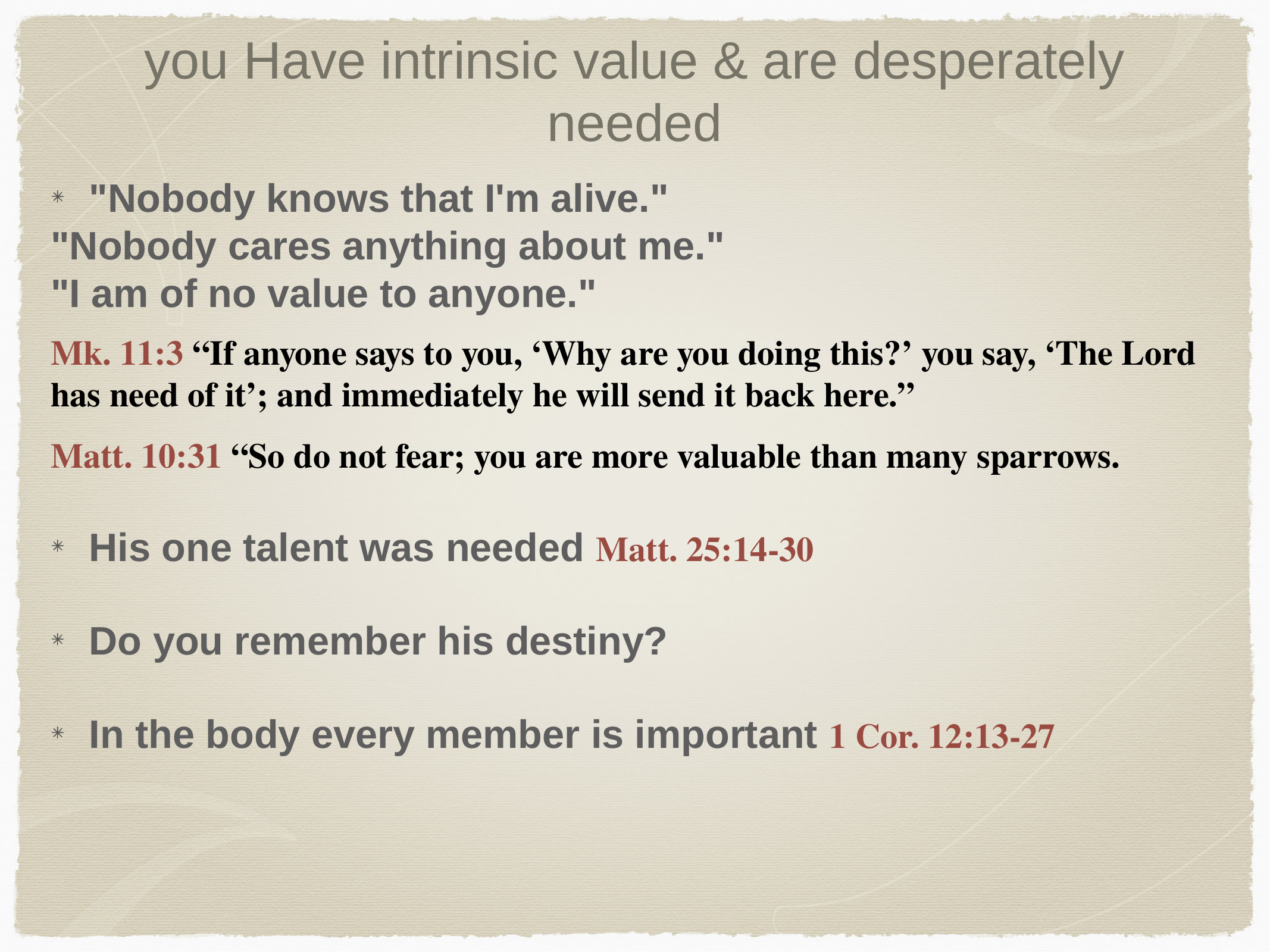

# you Have intrinsic value & are desperately needed
"Nobody knows that I'm alive."
"Nobody cares anything about me."
"I am of no value to anyone."
Mk. 11:3 “If anyone says to you, ‘Why are you doing this?’ you say, ‘The Lord has need of it’; and immediately he will send it back here.”
Matt. 10:31 “So do not fear; you are more valuable than many sparrows.
His one talent was needed Matt. 25:14-30
Do you remember his destiny?
In the body every member is important 1 Cor. 12:13-27